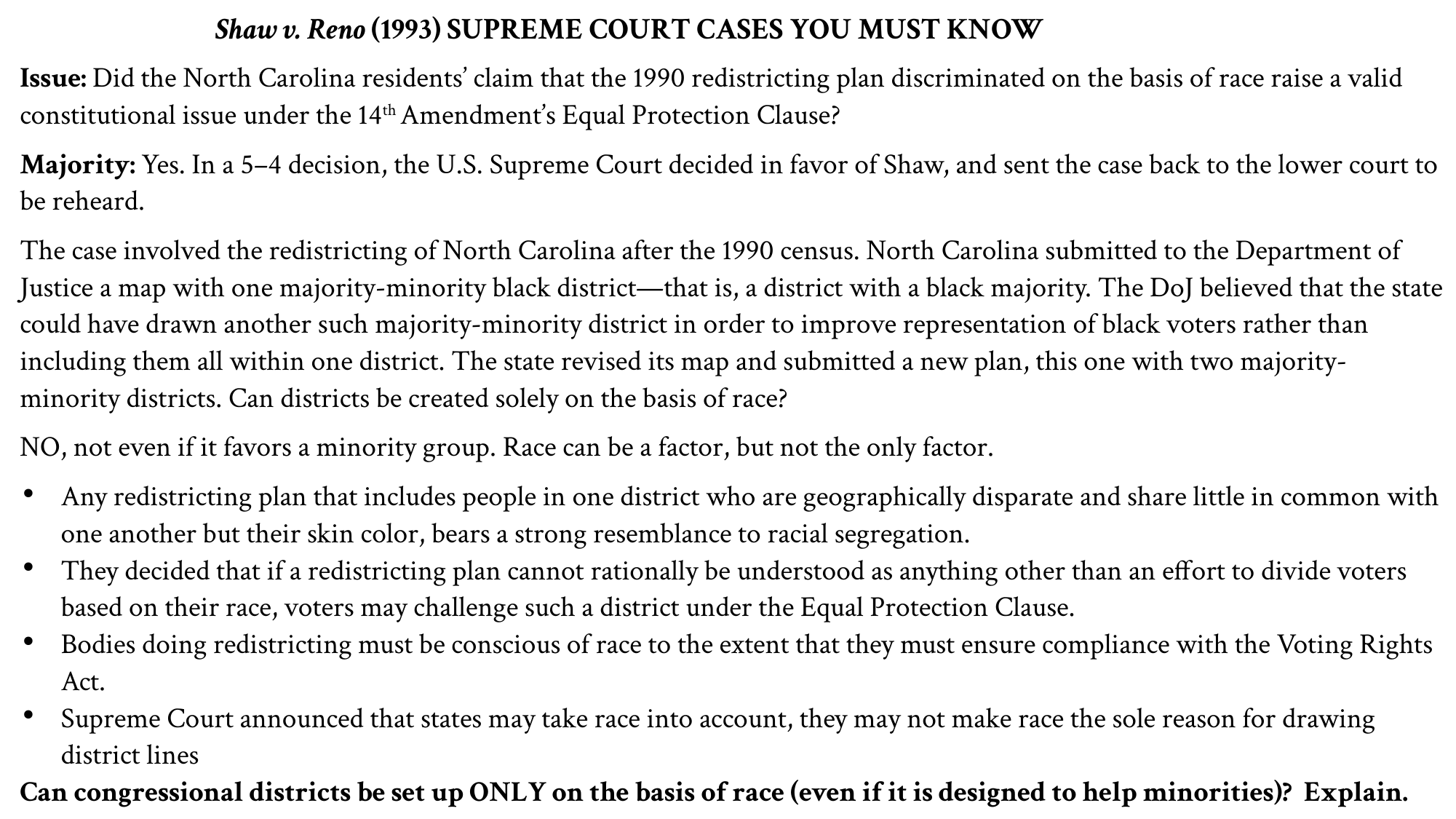

Shaw v. Reno (1993) SUPREME COURT CASES YOU MUST KNOW
Issue: Did the North Carolina residents’ claim that the 1990 redistricting plan discriminated on the basis of race raise a valid constitutional issue under the 14th Amendment’s Equal Protection Clause?
Majority: Yes. In a 5–4 decision, the U.S. Supreme Court decided in favor of Shaw, and sent the case back to the lower court to be reheard.
The case involved the redistricting of North Carolina after the 1990 census. North Carolina submitted to the Department of Justice a map with one majority-minority black district—that is, a district with a black majority. The DoJ believed that the state could have drawn another such majority-minority district in order to improve representation of black voters rather than including them all within one district. The state revised its map and submitted a new plan, this one with two majority-minority districts. Can districts be created solely on the basis of race?
NO, not even if it favors a minority group. Race can be a factor, but not the only factor.
Any redistricting plan that includes people in one district who are geographically disparate and share little in common with one another but their skin color, bears a strong resemblance to racial segregation.
They decided that if a redistricting plan cannot rationally be understood as anything other than an effort to divide voters based on their race, voters may challenge such a district under the Equal Protection Clause.
Bodies doing redistricting must be conscious of race to the extent that they must ensure compliance with the Voting Rights Act.
Supreme Court announced that states may take race into account, they may not make race the sole reason for drawing district lines
Can congressional districts be set up ONLY on the basis of race (even if it is designed to help minorities)?  Explain.